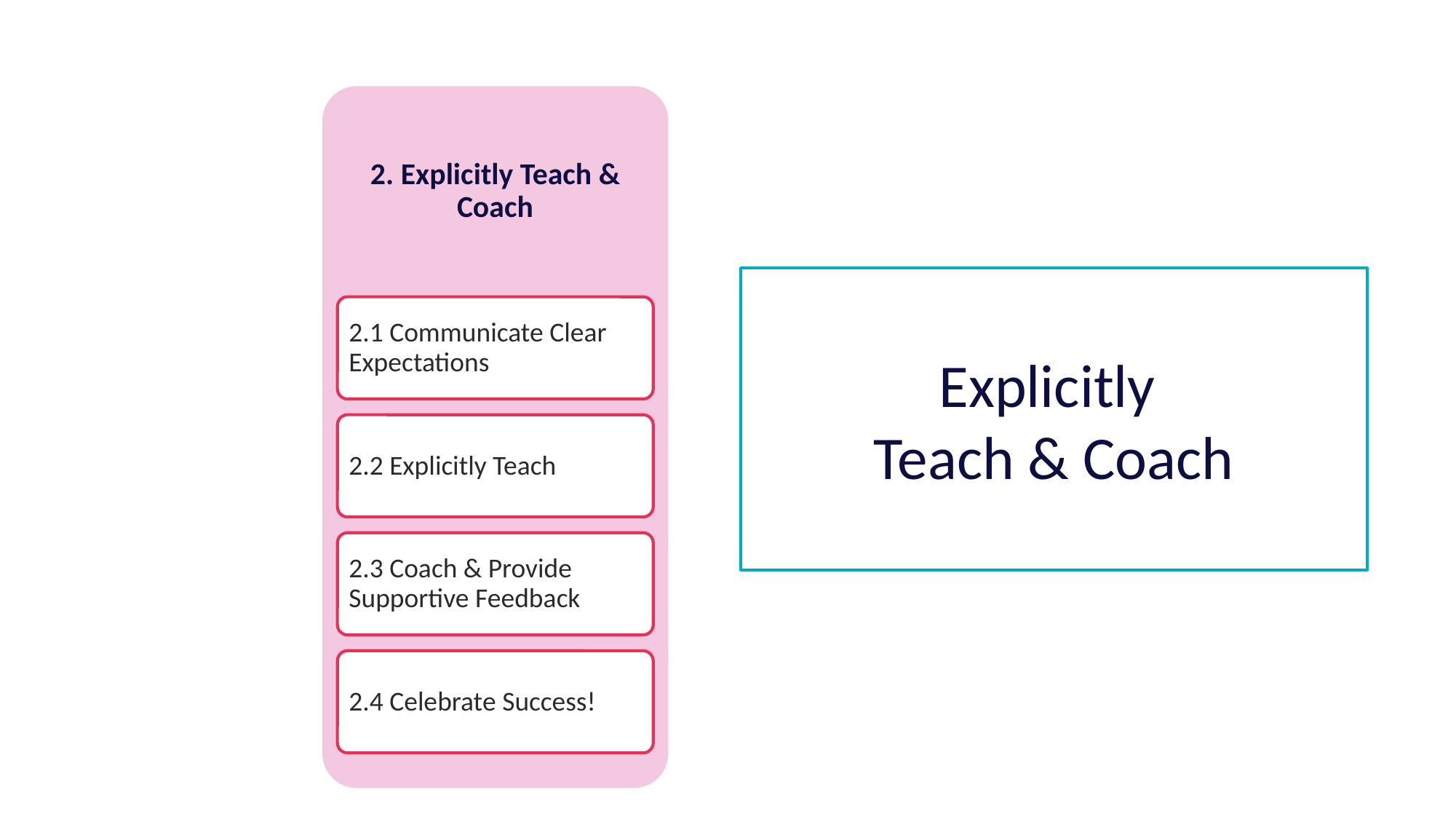

2. Explicitly Teach & Coach
2.1 Communicate Clear Expectations
2.2 Explicitly Teach
2.3 Coach & Provide Supportive Feedback
2.4 Celebrate Success!

Explicitly
Teach & Coach